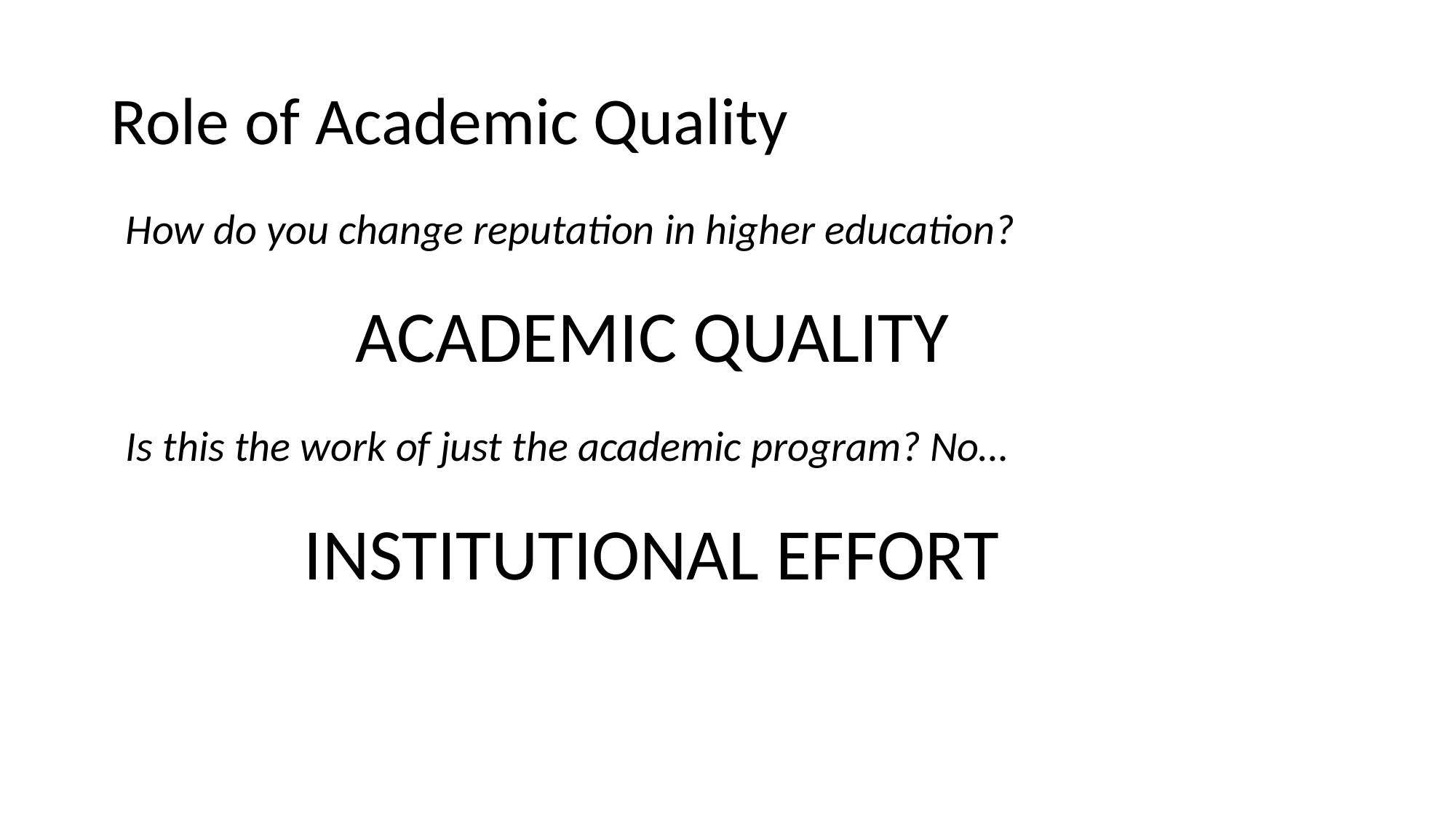

# Role of Academic Quality
How do you change reputation in higher education?

ACADEMIC QUALITY

Is this the work of just the academic program? No…

INSTITUTIONAL EFFORT